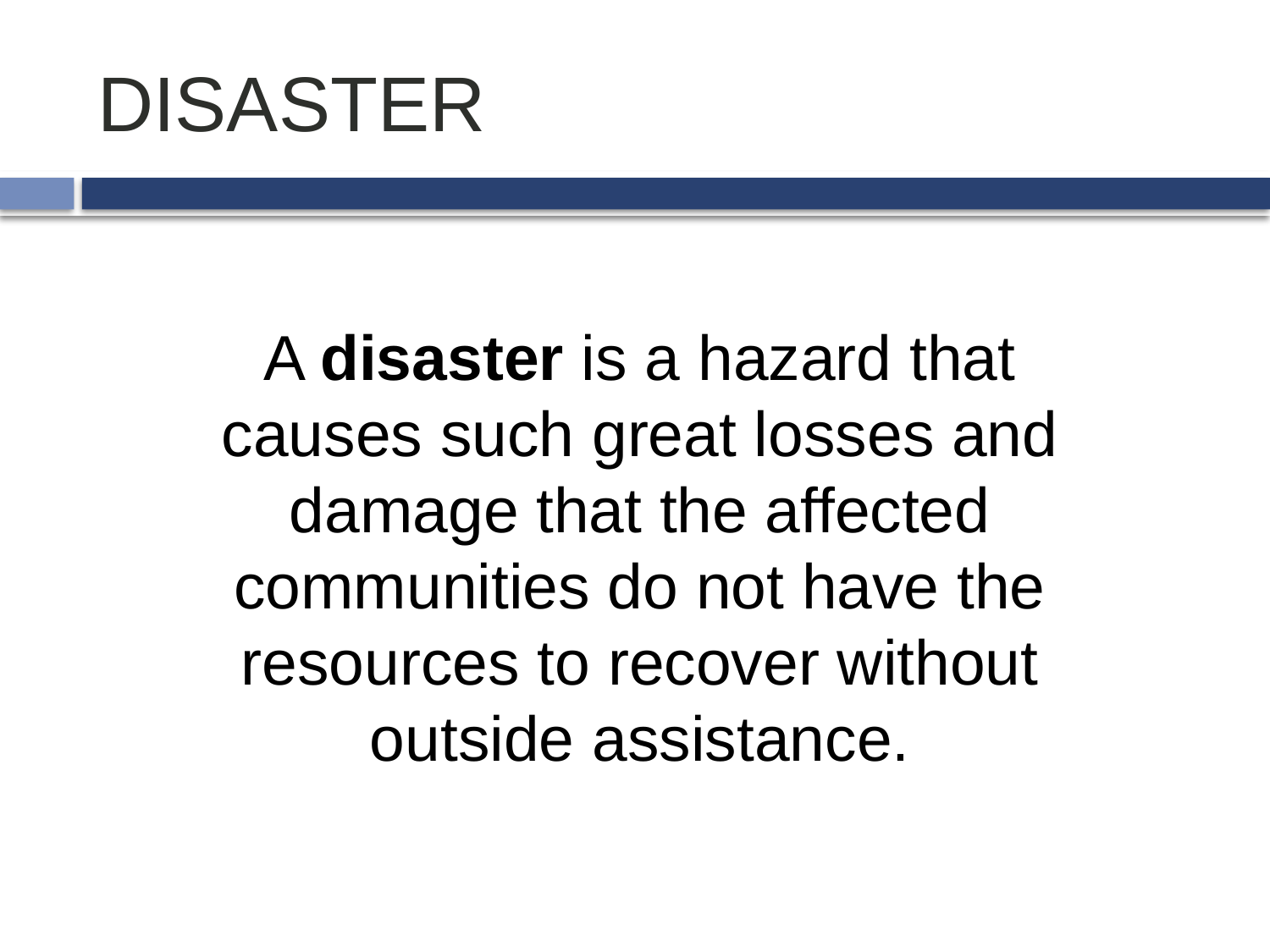

# DISASTER

A disaster is a hazard that causes such great losses and damage that the affected communities do not have the resources to recover without outside assistance.